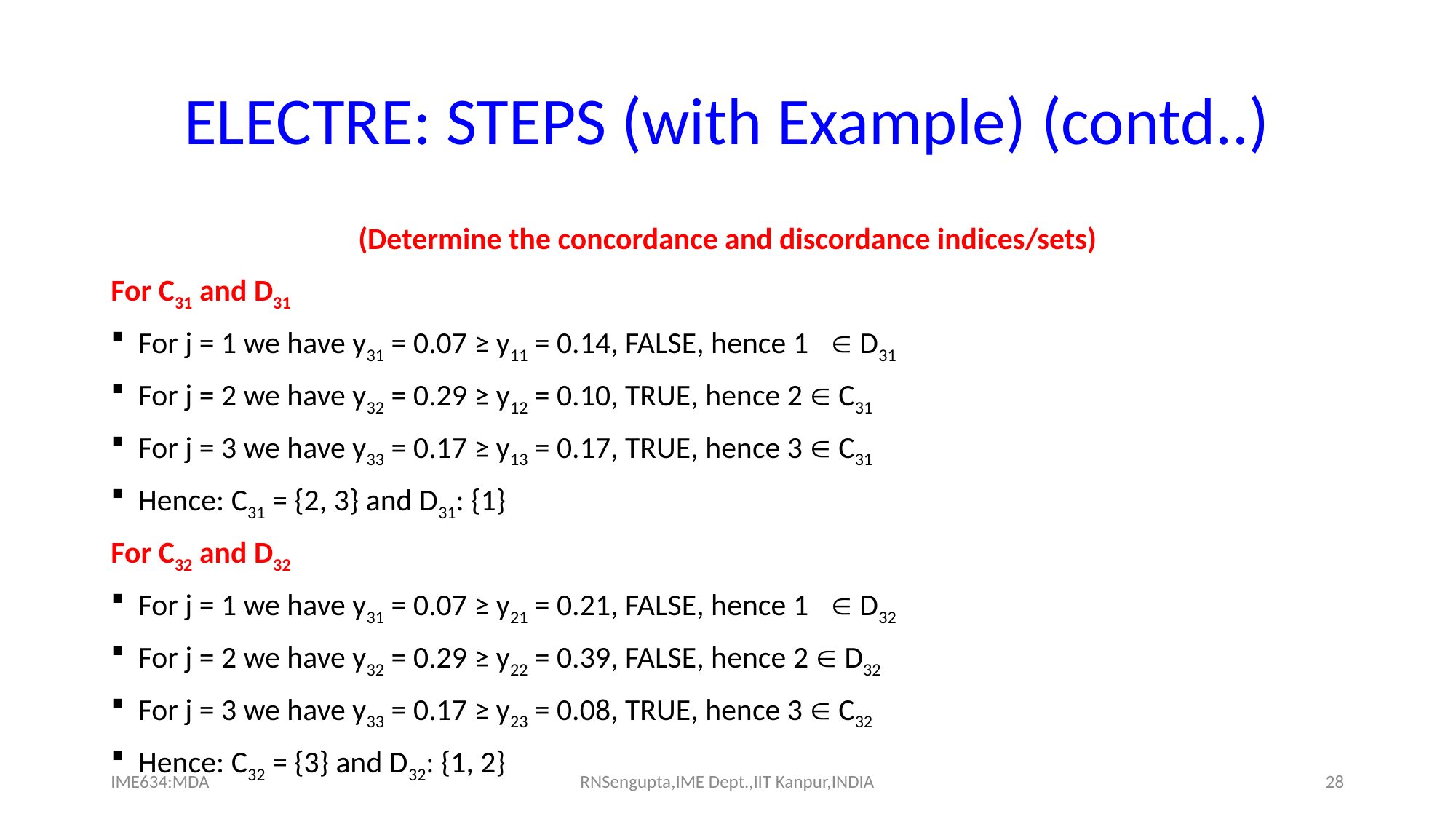

# ELECTRE: STEPS (with Example) (contd..)
(Determine the concordance and discordance indices/sets)
For C31 and D31
For j = 1 we have y31 = 0.07 ≥ y11 = 0.14, FALSE, hence 1  ∈ D31
For j = 2 we have y32 = 0.29 ≥ y12 = 0.10, TRUE, hence 2 ∈ C31
For j = 3 we have y33 = 0.17 ≥ y13 = 0.17, TRUE, hence 3 ∈ C31
Hence: C31 = {2, 3} and D31: {1}
For C32 and D32
For j = 1 we have y31 = 0.07 ≥ y21 = 0.21, FALSE, hence 1  ∈ D32
For j = 2 we have y32 = 0.29 ≥ y22 = 0.39, FALSE, hence 2 ∈ D32
For j = 3 we have y33 = 0.17 ≥ y23 = 0.08, TRUE, hence 3 ∈ C32
Hence: C32 = {3} and D32: {1, 2}
IME634:MDA
RNSengupta,IME Dept.,IIT Kanpur,INDIA
28